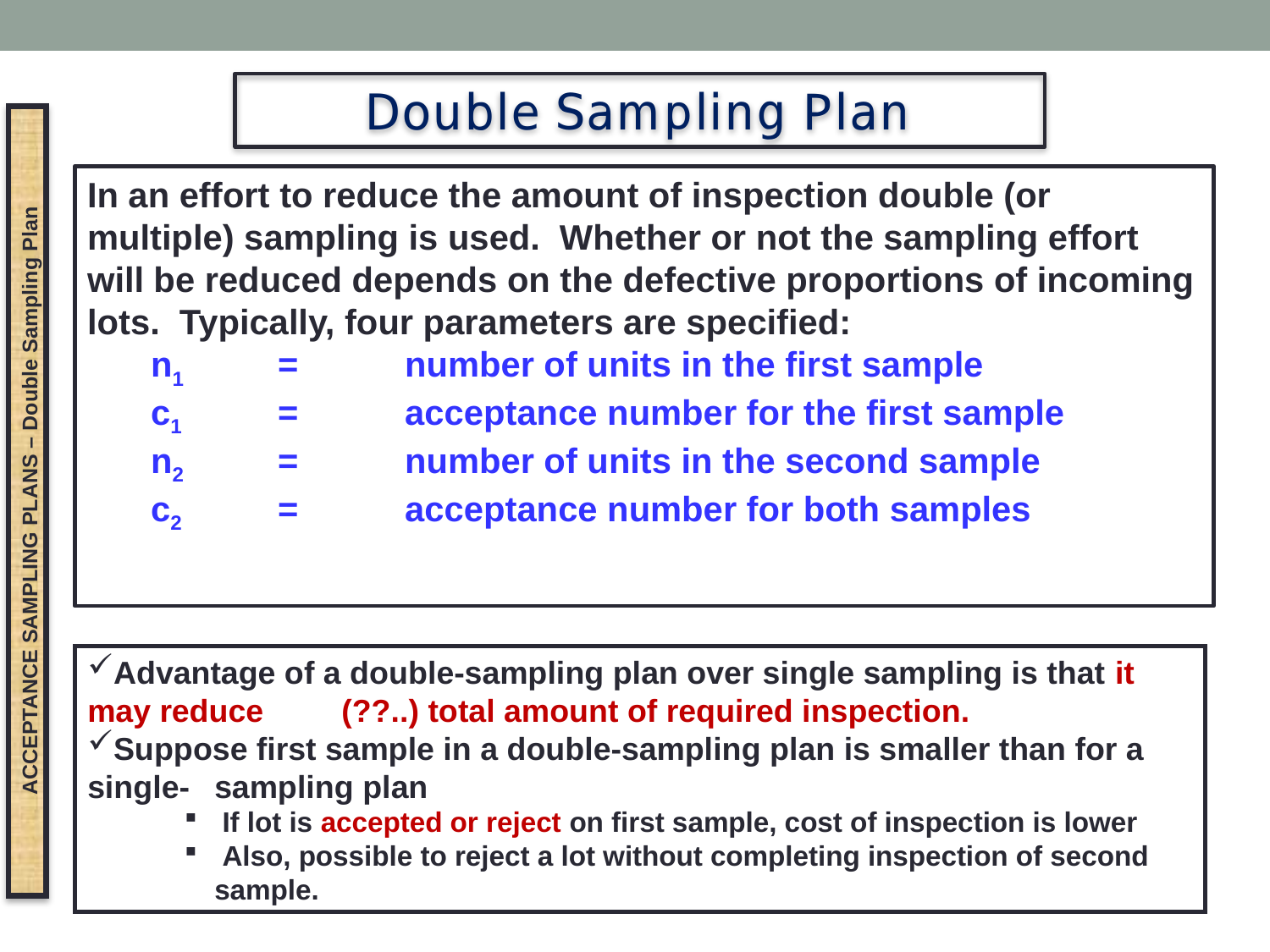

Double Sampling Plan
In an effort to reduce the amount of inspection double (or multiple) sampling is used.  Whether or not the sampling effort will be reduced depends on the defective proportions of incoming lots.  Typically, four parameters are specified:
n1	=	number of units in the first sample
c1	=	acceptance number for the first sample
n2	=	number of units in the second sample
c2	=	acceptance number for both samples

ACCEPTANCE SAMPLING PLANS – Double Sampling Plan
Advantage of a double-sampling plan over single sampling is that it may reduce 	(??..) total amount of required inspection.
Suppose first sample in a double-sampling plan is smaller than for a single-	sampling plan
 If lot is accepted or reject on first sample, cost of inspection is lower
 Also, possible to reject a lot without completing inspection of second sample.